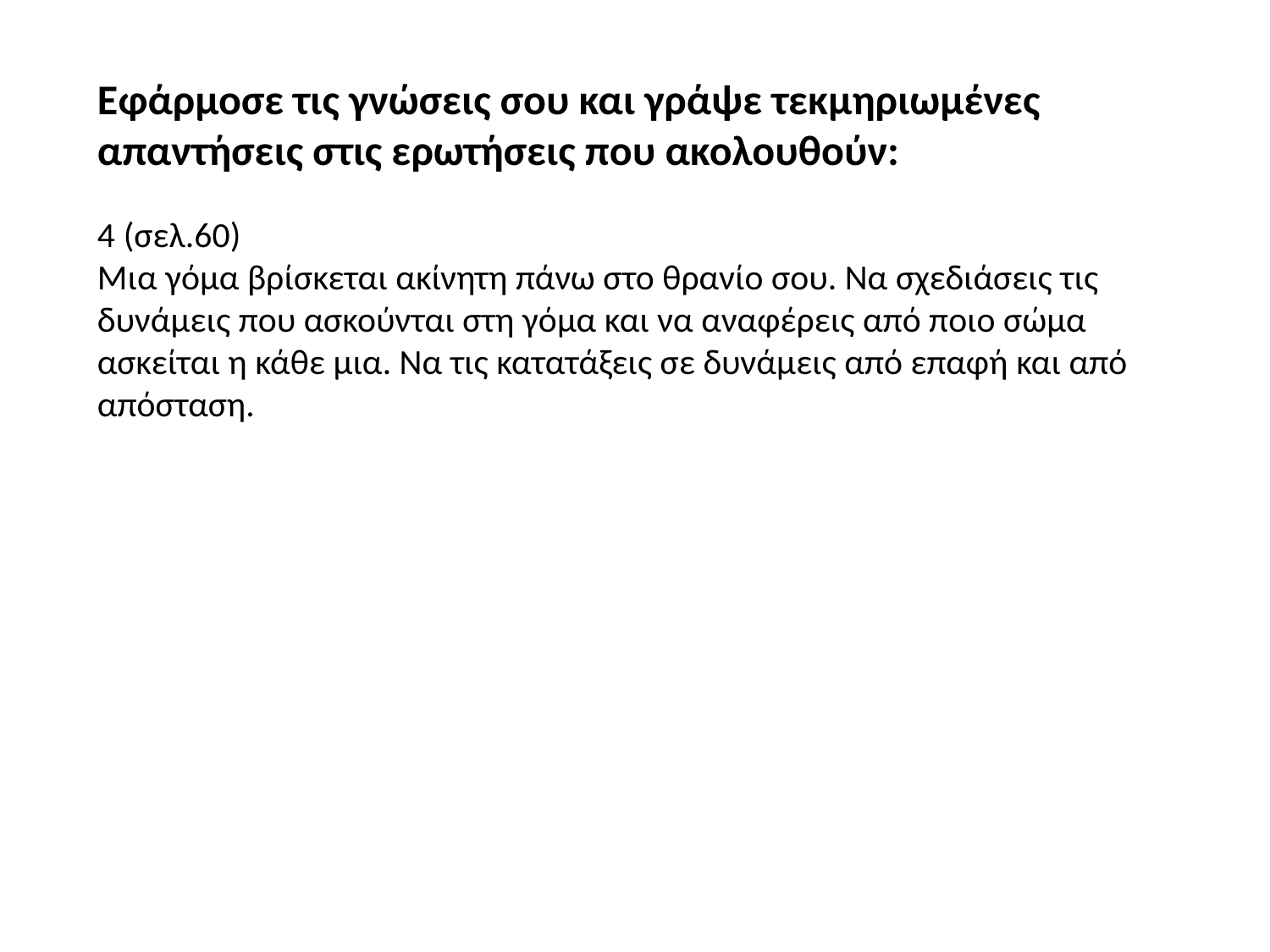

Εφάρμοσε τις γνώσεις σου και γράψε τεκμηριωμένες απαντήσεις στις ερωτήσεις που ακολουθούν:
4 (σελ.60)
Μια γόμα βρίσκεται ακίνητη πάνω στο θρανίο σου. Να σχεδιάσεις τις δυνάμεις που ασκούνται στη γόμα και να αναφέρεις από ποιο σώμα ασκείται η κάθε μια. Να τις κατατάξεις σε δυνάμεις από επαφή και από απόσταση.